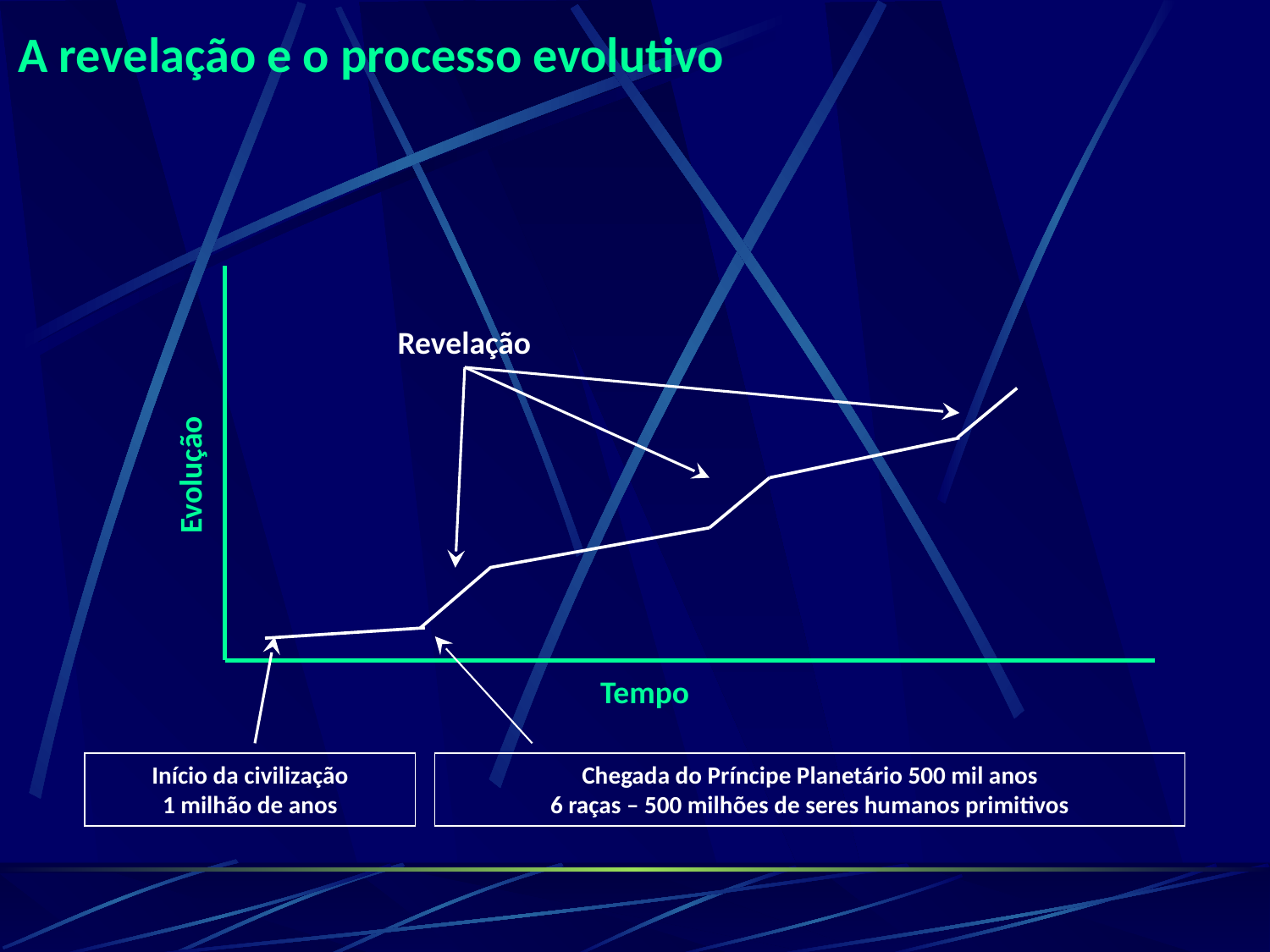

# A revelação e o processo evolutivo
Revelação
Evolução
Tempo
Início da civilização
1 milhão de anos
Chegada do Príncipe Planetário 500 mil anos
6 raças – 500 milhões de seres humanos primitivos